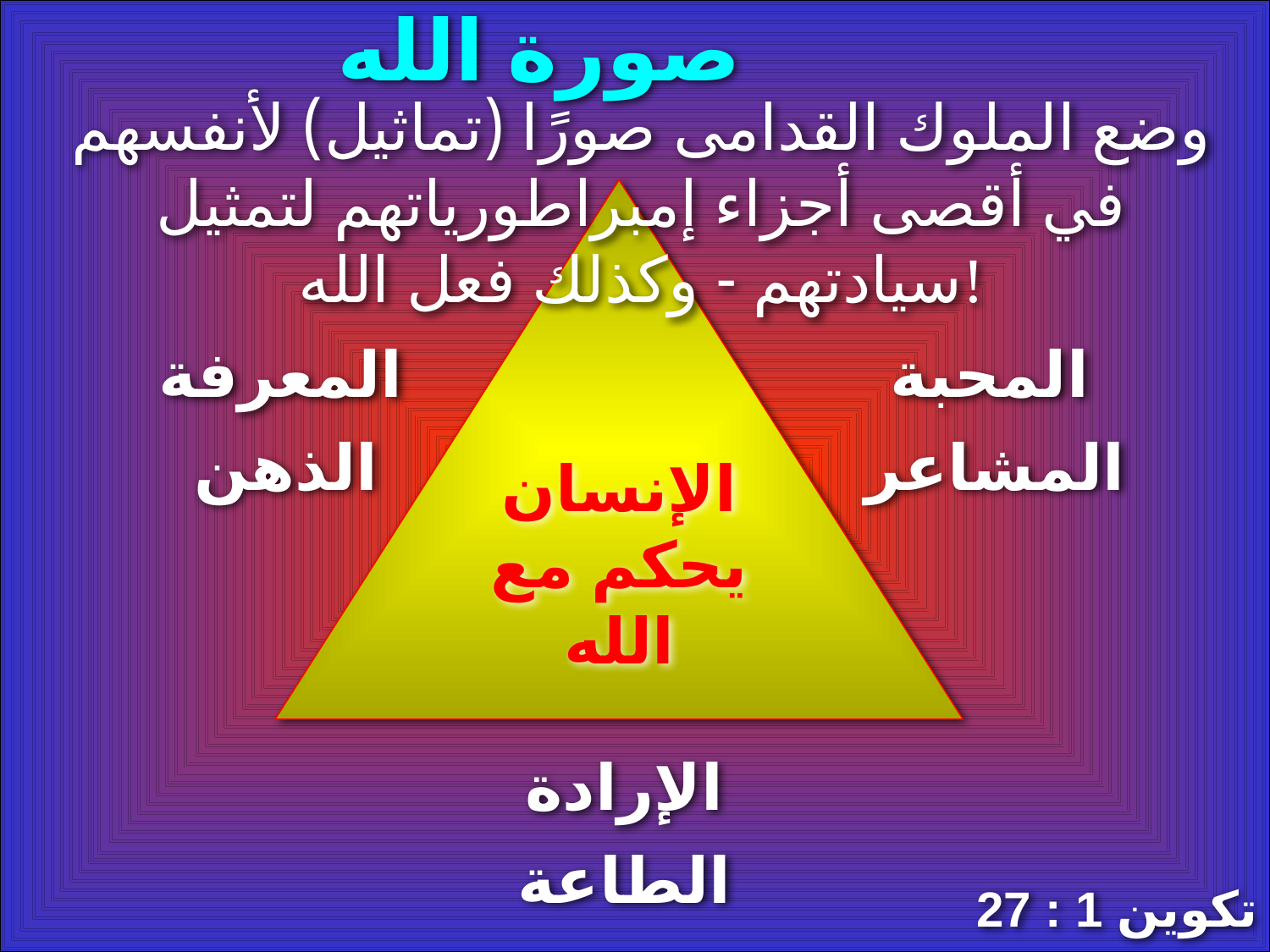

صورة الله
وضع الملوك القدامى صورًا (تماثيل) لأنفسهم في أقصى أجزاء إمبراطورياتهم لتمثيل سيادتهم - وكذلك فعل الله!

المعرفة
المحبة
الذهن
المشاعر
الإنسان يحكم مع الله
الإرادة
الطاعة
تكوين 1 : 27